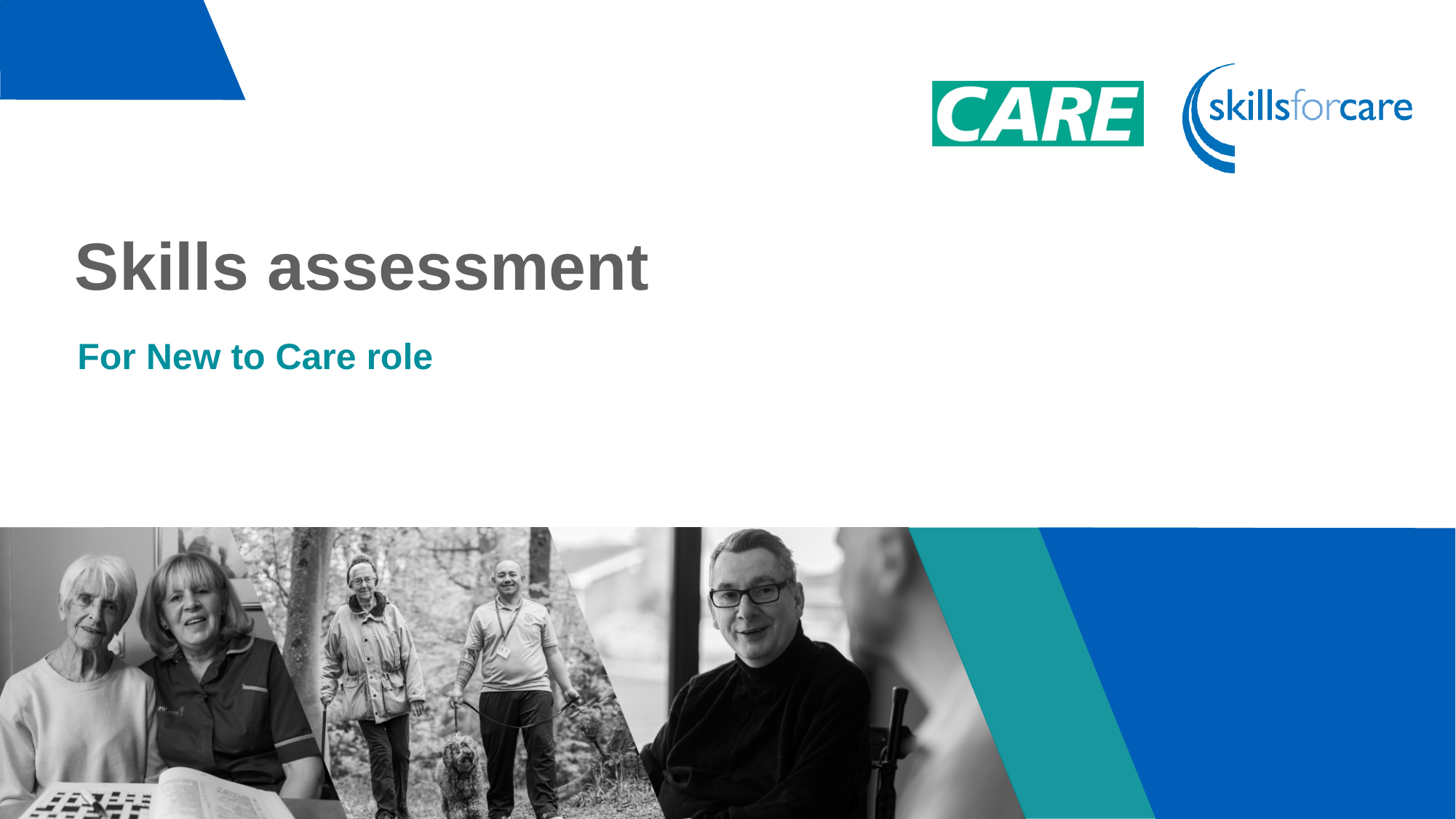

# Skills assessment
For New to Care role